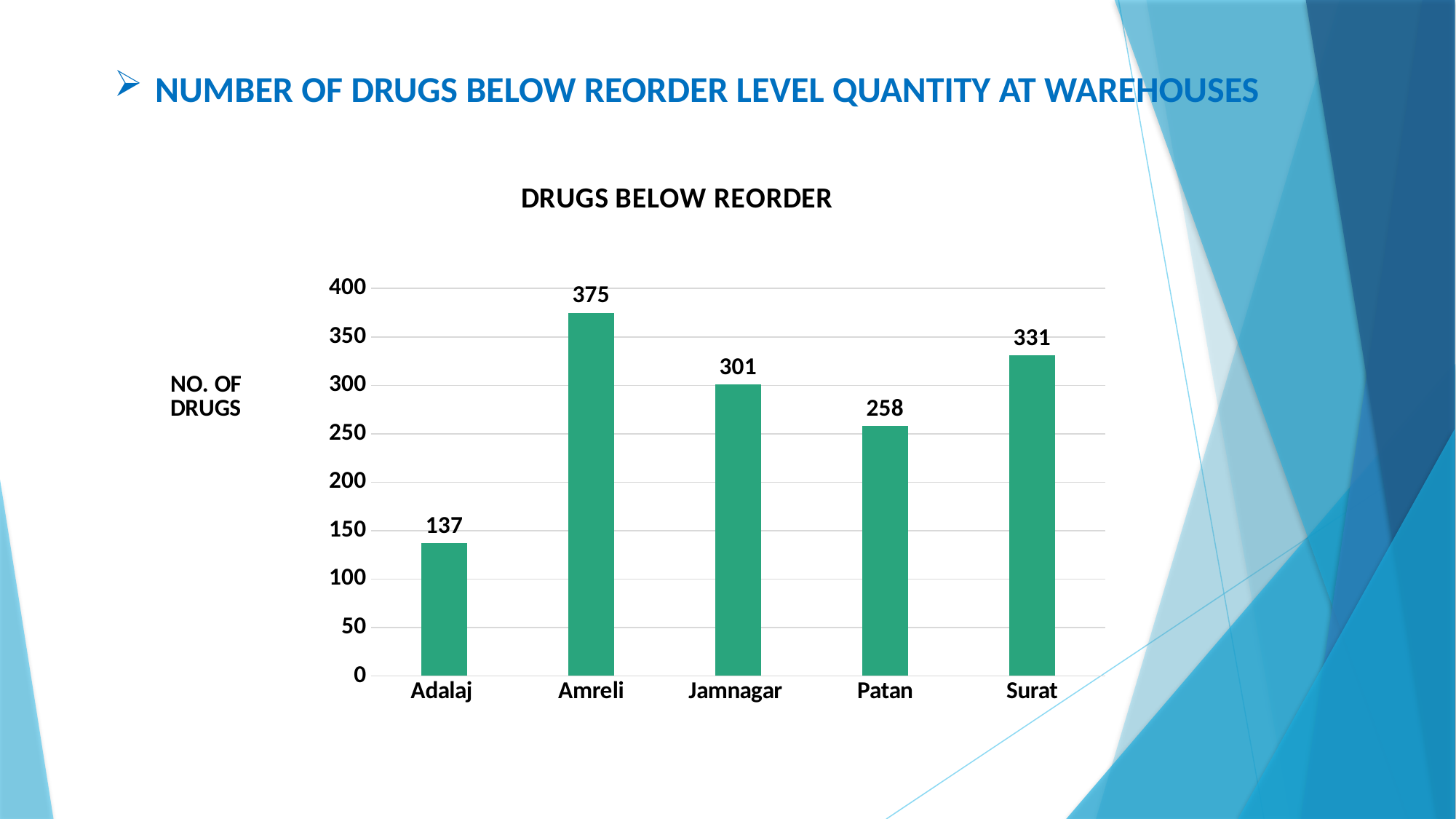

NUMBER OF DRUGS BELOW REORDER LEVEL QUANTITY AT WAREHOUSES

### Chart: DRUGS BELOW REORDER

| Category | DRUGS BELOW REORDER |
|---|---|
| Adalaj  | 137.0 |
| Amreli | 375.0 |
| Jamnagar  | 301.0 |
| Patan | 258.0 |
| Surat | 331.0 |